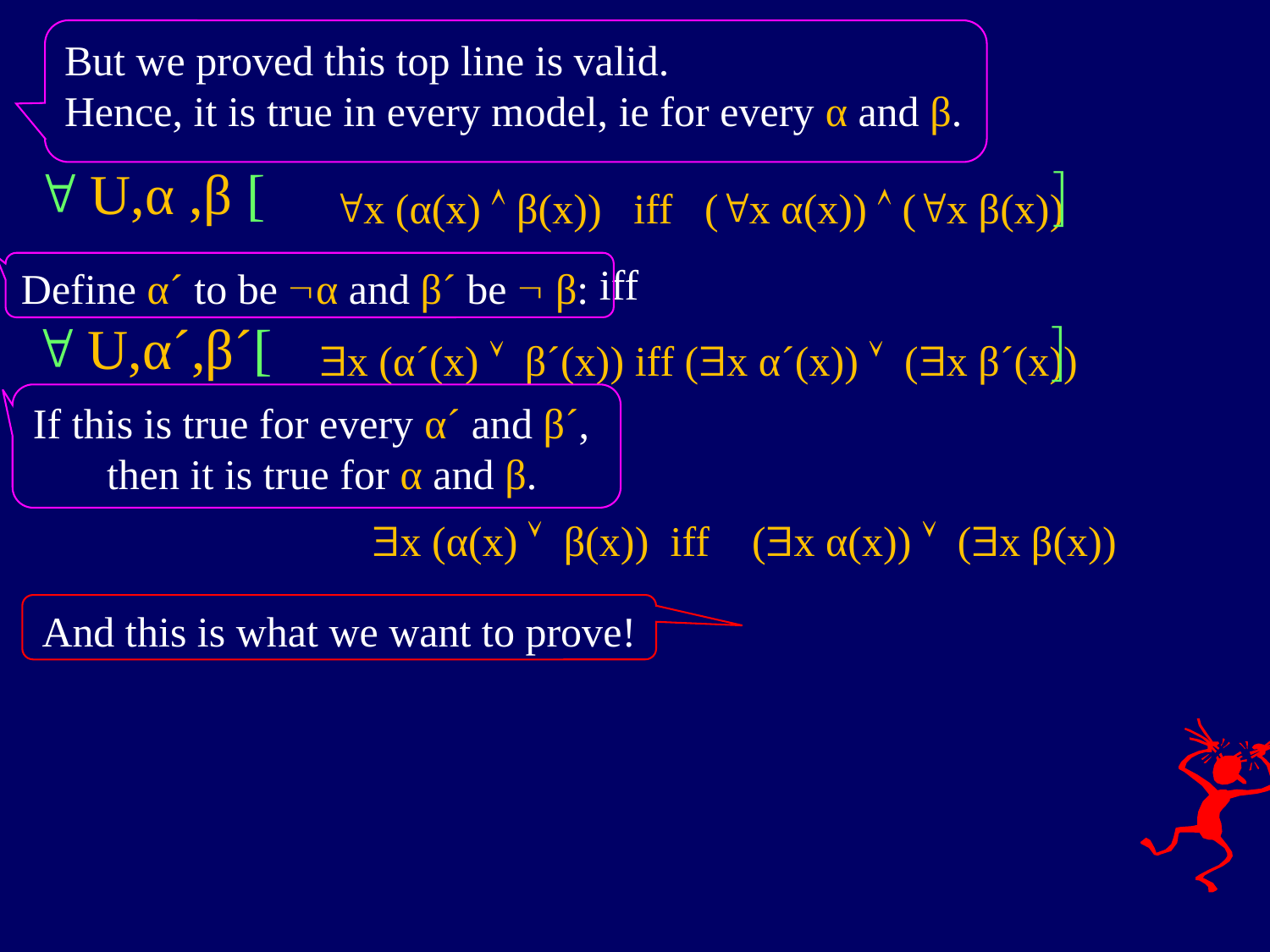

But we proved this top line is valid.
Hence, it is true in every model, ie for every α and β.

        ∀x (α(x) ∧ β(x))   iff   (∀x α(x)) ∧ (∀x β(x))
iff
        ∃x (α´(x) ∨  β´(x)) iff (∃x α´(x)) ∨  (∃x β´(x))
∀ U,α ,β [
]
Define α´ to be ¬α and β´ be ¬ β:
∀ U,α´,β´[
]
If this is true for every α´ and β´,
  then it is true for α and β.
        ∃x (α(x) ∨  β(x))  iff    (∃x α(x)) ∨  (∃x β(x))
And this is what we want to prove!